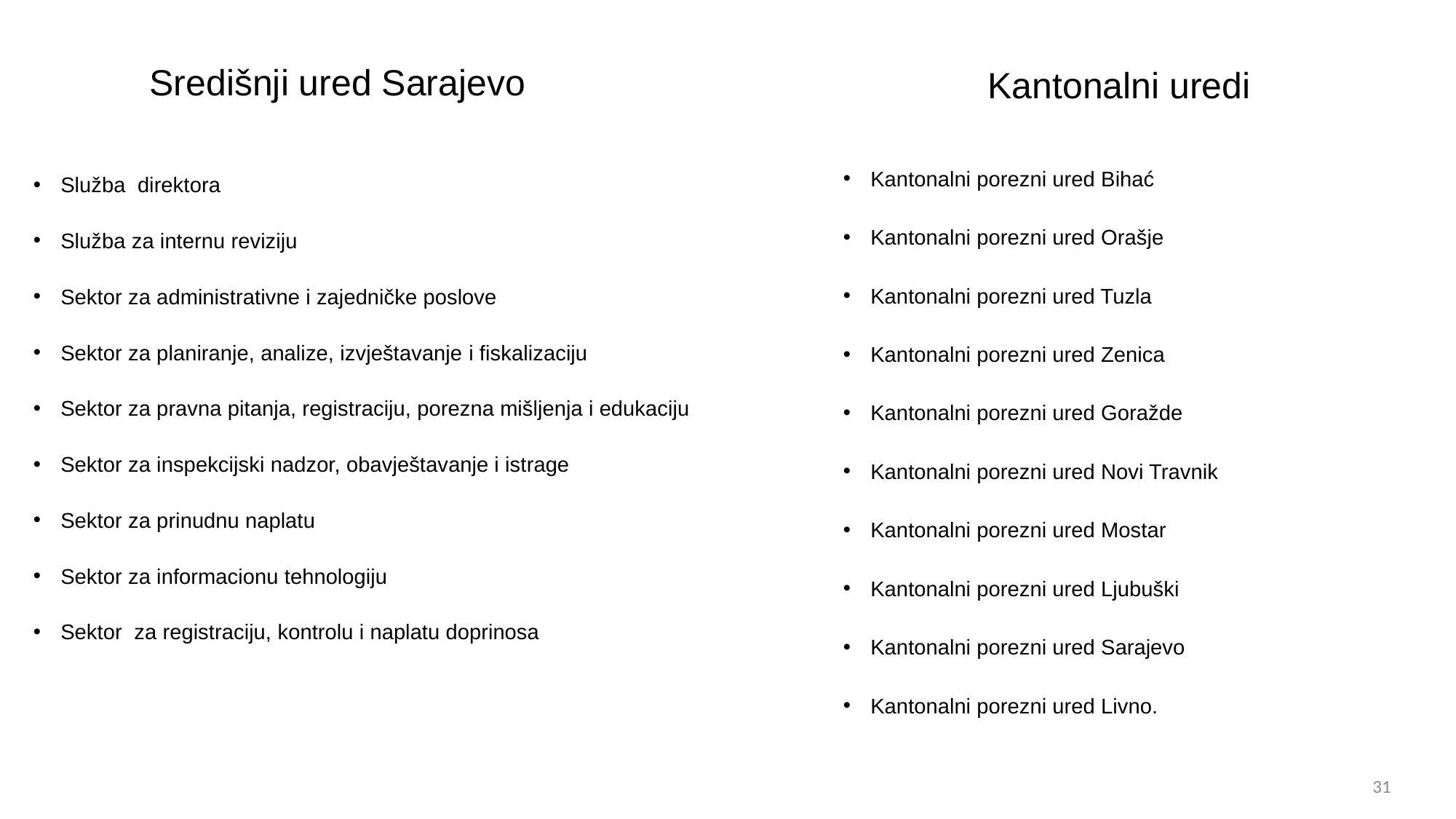

Središnji ured Sarajevo
Kantonalni uredi
Kantonalni porezni ured Bihać
Kantonalni porezni ured Orašje
Kantonalni porezni ured Tuzla
Kantonalni porezni ured Zenica
Kantonalni porezni ured Goražde
Kantonalni porezni ured Novi Travnik
Kantonalni porezni ured Mostar
Kantonalni porezni ured Ljubuški
Kantonalni porezni ured Sarajevo
Kantonalni porezni ured Livno.

Služba  direktora
Služba za internu reviziju
Sektor za administrativne i zajedničke poslove
Sektor za planiranje, analize, izvještavanje i fiskalizaciju
Sektor za pravna pitanja, registraciju, porezna mišljenja i edukaciju
Sektor za inspekcijski nadzor, obavještavanje i istrage
Sektor za prinudnu naplatu
Sektor za informacionu tehnologiju
Sektor  za registraciju, kontrolu i naplatu doprinosa

31